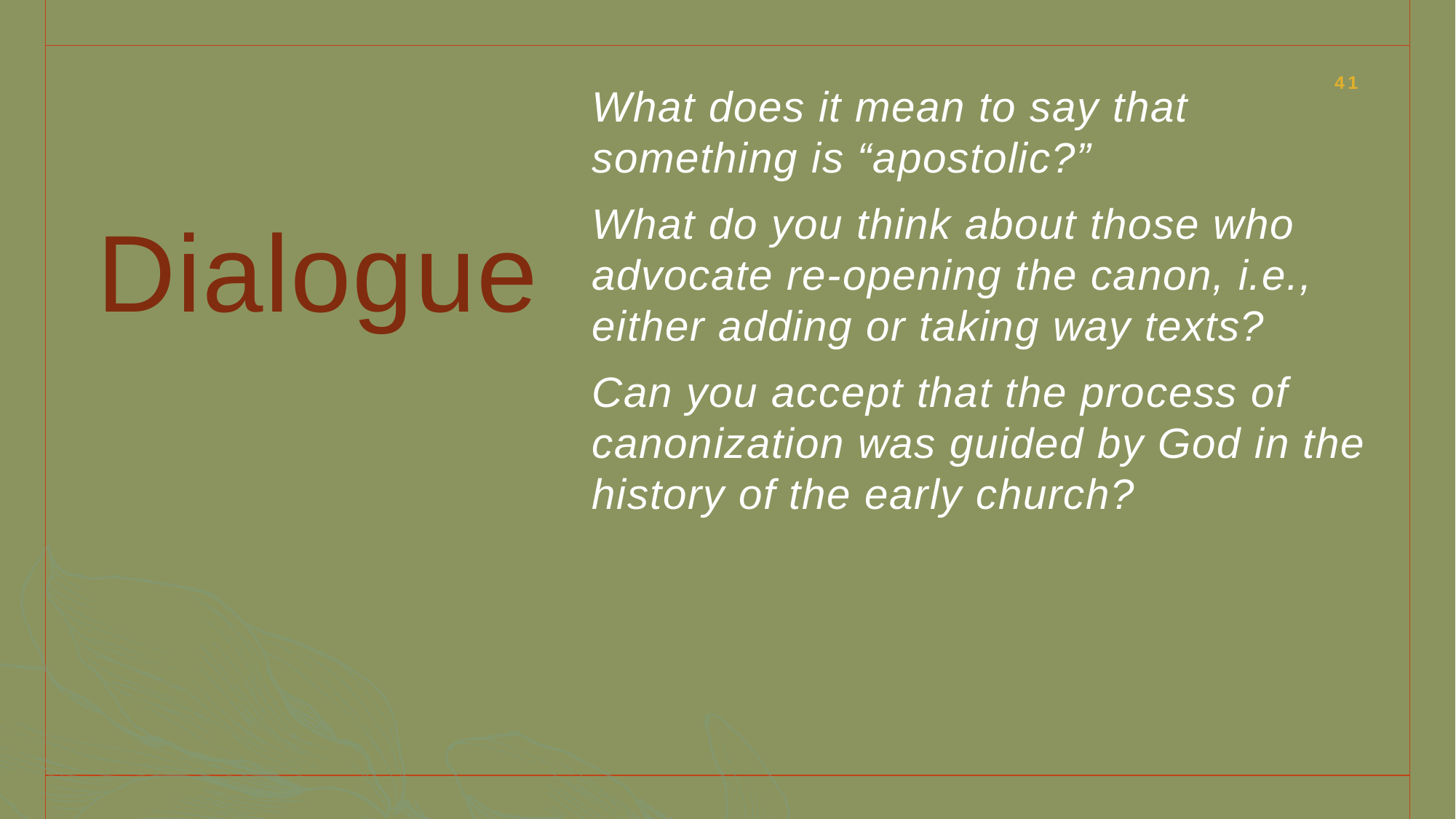

41
What does it mean to say that something is “apostolic?”
What do you think about those who advocate re-opening the canon, i.e., either adding or taking way texts?
Can you accept that the process of canonization was guided by God in the history of the early church?
# Dialogue